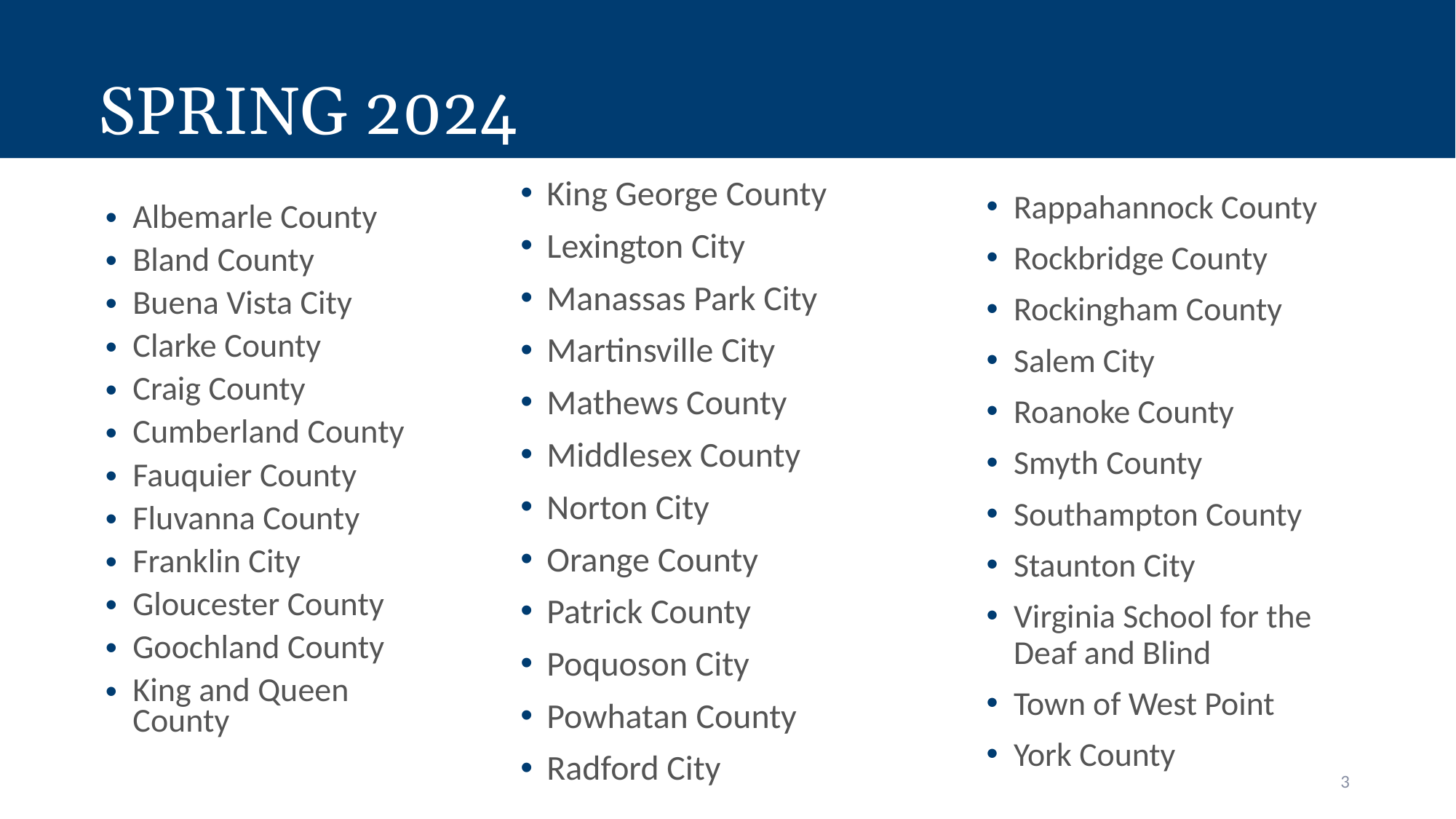

Spring 2024
King George County
Lexington City
Manassas Park City
Martinsville City
Mathews County
Middlesex County
Norton City
Orange County
Patrick County
Poquoson City
Powhatan County
Radford City

Rappahannock County
Rockbridge County
Rockingham County
Salem City
Roanoke County
Smyth County
Southampton County
Staunton City
Virginia School for the Deaf and Blind
Town of West Point
York County

Albemarle County
Bland County
Buena Vista City
Clarke County
Craig County
Cumberland County
Fauquier County
Fluvanna County
Franklin City
Gloucester County
Goochland County
King and Queen County

3